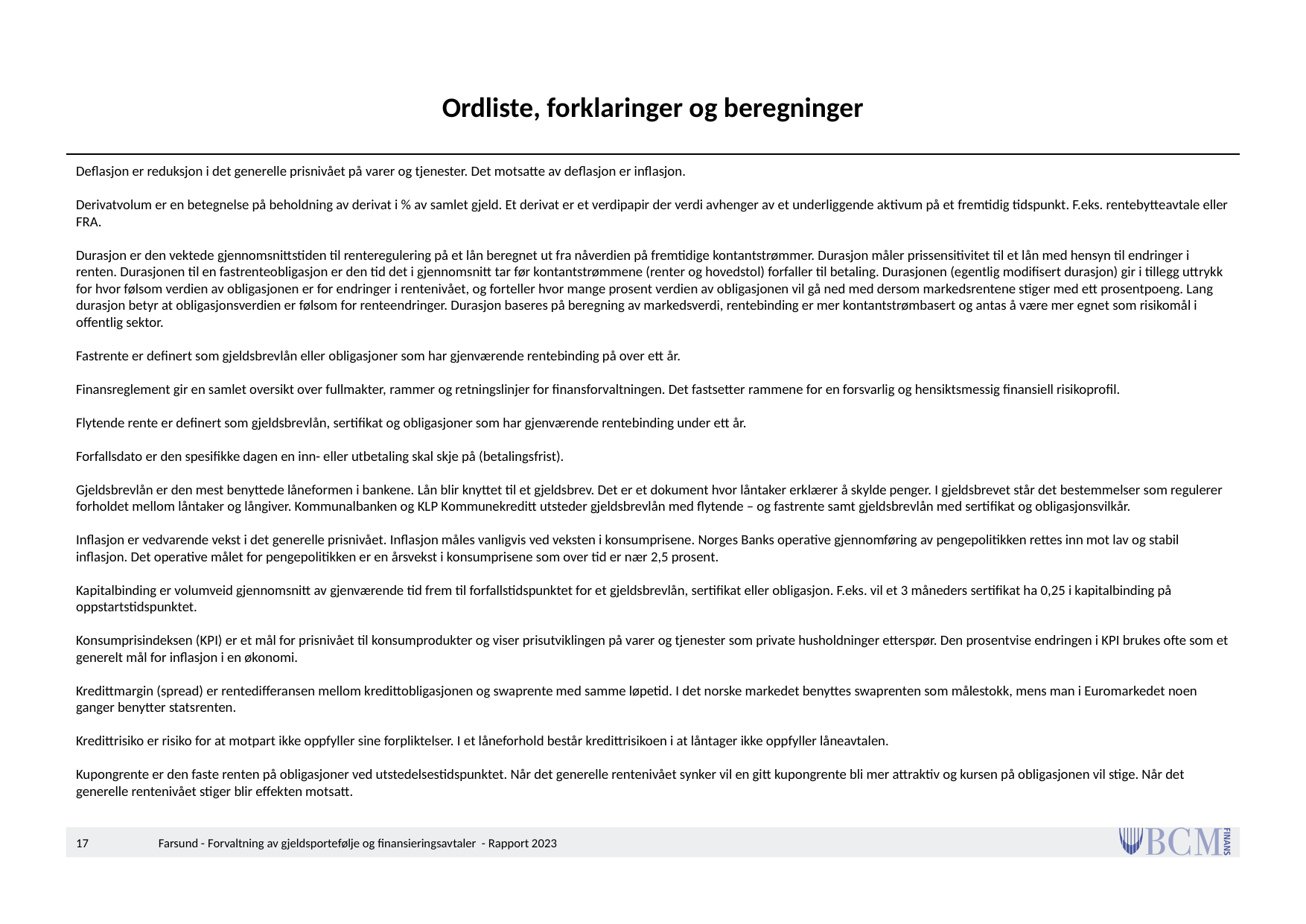

| Ordliste, forklaringer og beregninger |
| --- |

Deflasjon er reduksjon i det generelle prisnivået på varer og tjenester. Det motsatte av deflasjon er inflasjon.

Derivatvolum er en betegnelse på beholdning av derivat i % av samlet gjeld. Et derivat er et verdipapir der verdi avhenger av et underliggende aktivum på et fremtidig tidspunkt. F.eks. rentebytteavtale eller FRA.

Durasjon er den vektede gjennomsnittstiden til renteregulering på et lån beregnet ut fra nåverdien på fremtidige kontantstrømmer. Durasjon måler prissensitivitet til et lån med hensyn til endringer i renten. Durasjonen til en fastrenteobligasjon er den tid det i gjennomsnitt tar før kontantstrømmene (renter og hovedstol) forfaller til betaling. Durasjonen (egentlig modifisert durasjon) gir i tillegg uttrykk for hvor følsom verdien av obligasjonen er for endringer i rentenivået, og forteller hvor mange prosent verdien av obligasjonen vil gå ned med dersom markedsrentene stiger med ett prosentpoeng. Lang durasjon betyr at obligasjonsverdien er følsom for renteendringer. Durasjon baseres på beregning av markedsverdi, rentebinding er mer kontantstrømbasert og antas å være mer egnet som risikomål i offentlig sektor.

Fastrente er definert som gjeldsbrevlån eller obligasjoner som har gjenværende rentebinding på over ett år.

Finansreglement gir en samlet oversikt over fullmakter, rammer og retningslinjer for finansforvaltningen. Det fastsetter rammene for en forsvarlig og hensiktsmessig finansiell risikoprofil.

Flytende rente er definert som gjeldsbrevlån, sertifikat og obligasjoner som har gjenværende rentebinding under ett år.

Forfallsdato er den spesifikke dagen en inn- eller utbetaling skal skje på (betalingsfrist).

Gjeldsbrevlån er den mest benyttede låneformen i bankene. Lån blir knyttet til et gjeldsbrev. Det er et dokument hvor låntaker erklærer å skylde penger. I gjeldsbrevet står det bestemmelser som regulerer forholdet mellom låntaker og långiver. Kommunalbanken og KLP Kommunekreditt utsteder gjeldsbrevlån med flytende – og fastrente samt gjeldsbrevlån med sertifikat og obligasjonsvilkår.

Inflasjon er vedvarende vekst i det generelle prisnivået. Inflasjon måles vanligvis ved veksten i konsumprisene. Norges Banks operative gjennomføring av pengepolitikken rettes inn mot lav og stabil inflasjon. Det operative målet for pengepolitikken er en årsvekst i konsumprisene som over tid er nær 2,5 prosent.

Kapitalbinding er volumveid gjennomsnitt av gjenværende tid frem til forfallstidspunktet for et gjeldsbrevlån, sertifikat eller obligasjon. F.eks. vil et 3 måneders sertifikat ha 0,25 i kapitalbinding på oppstartstidspunktet.

Konsumprisindeksen (KPI) er et mål for prisnivået til konsumprodukter og viser prisutviklingen på varer og tjenester som private husholdninger etterspør. Den prosentvise endringen i KPI brukes ofte som et generelt mål for inflasjon i en økonomi.

Kredittmargin (spread) er rentedifferansen mellom kredittobligasjonen og swaprente med samme løpetid. I det norske markedet benyttes swaprenten som målestokk, mens man i Euromarkedet noen ganger benytter statsrenten.

Kredittrisiko er risiko for at motpart ikke oppfyller sine forpliktelser. I et låneforhold består kredittrisikoen i at låntager ikke oppfyller låneavtalen.

Kupongrente er den faste renten på obligasjoner ved utstedelsestidspunktet. Når det generelle rentenivået synker vil en gitt kupongrente bli mer attraktiv og kursen på obligasjonen vil stige. Når det generelle rentenivået stiger blir effekten motsatt.

17
Farsund - Forvaltning av gjeldsportefølje og finansieringsavtaler  - Rapport 2023